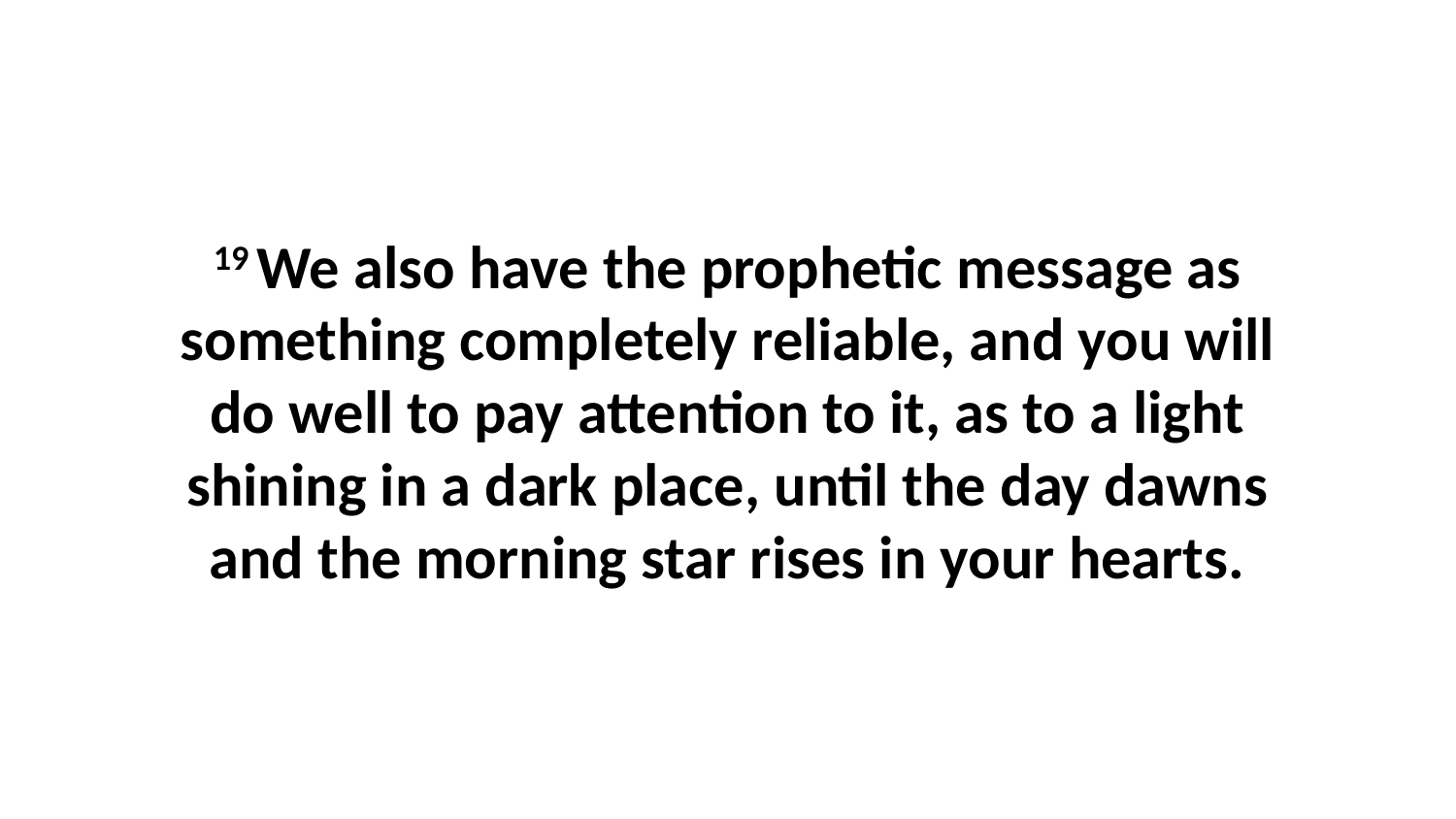

19 We also have the prophetic message as something completely reliable, and you will do well to pay attention to it, as to a light shining in a dark place, until the day dawns and the morning star rises in your hearts.